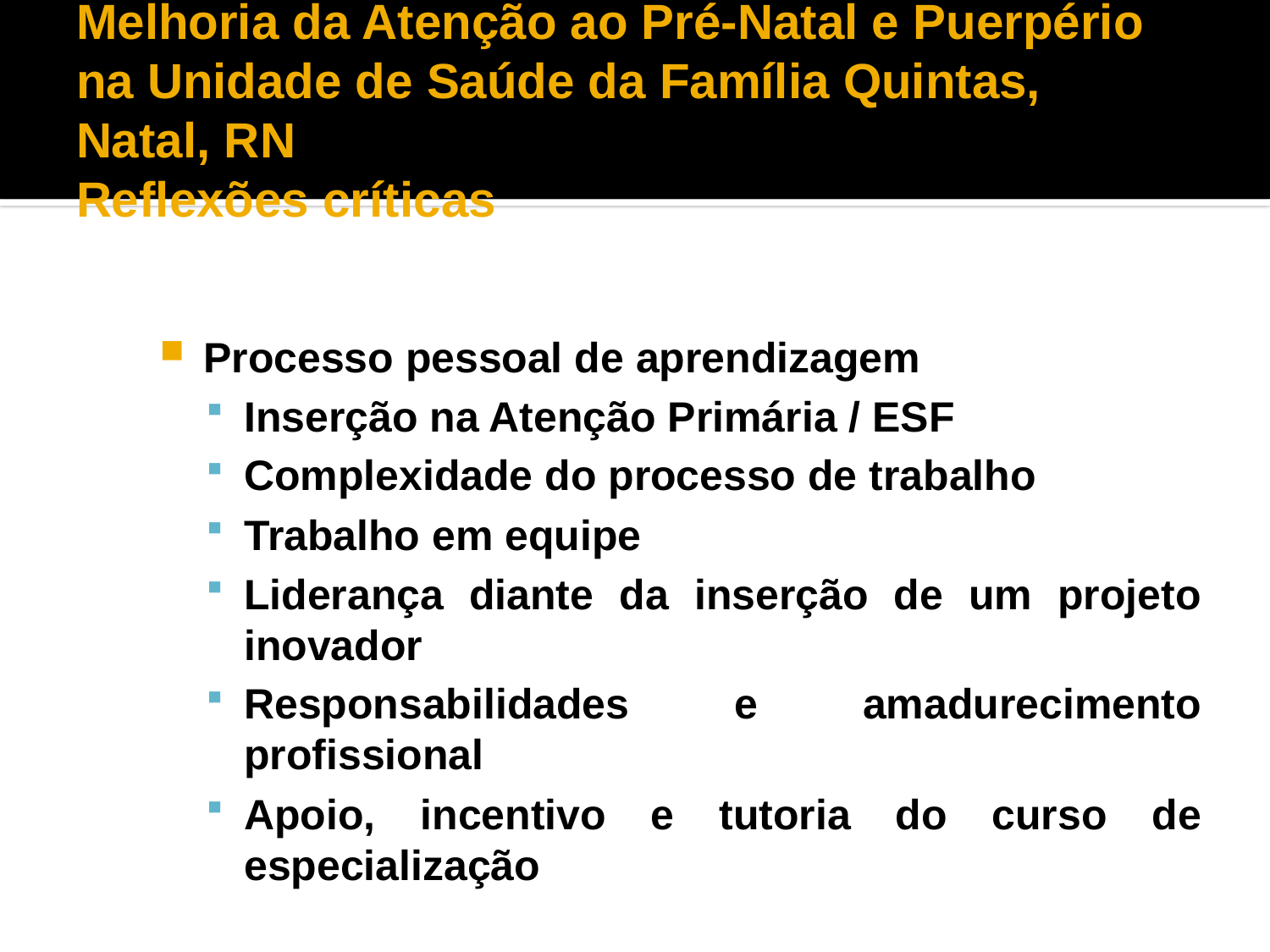

# Melhoria da Atenção ao Pré-Natal e Puerpério na Unidade de Saúde da Família Quintas,  Natal, RN Reflexões críticas
Processo pessoal de aprendizagem
Inserção na Atenção Primária / ESF
Complexidade do processo de trabalho
Trabalho em equipe
Liderança diante da inserção de um projeto inovador
Responsabilidades e amadurecimento profissional
Apoio, incentivo e tutoria do curso de especialização